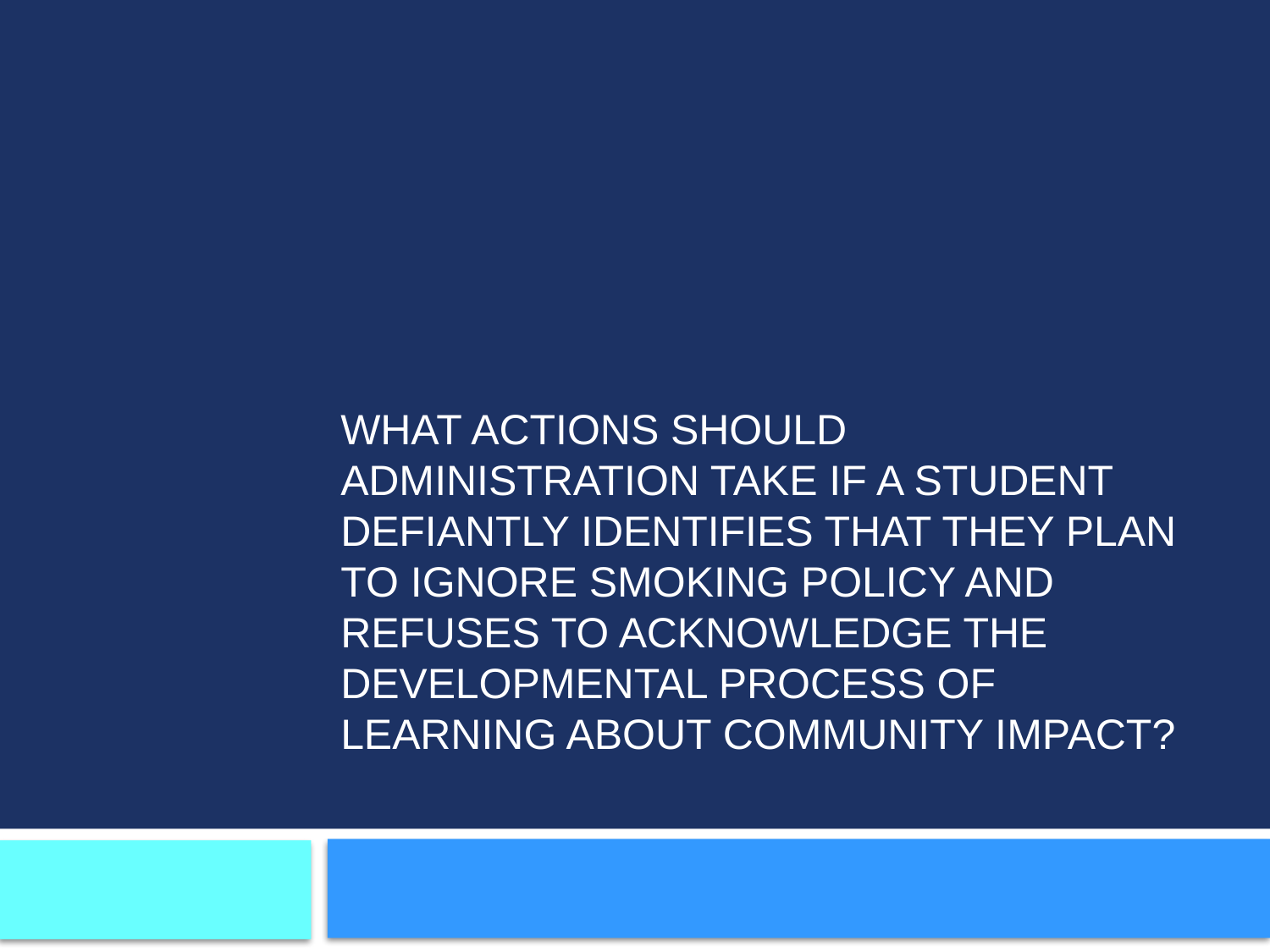

# What actions should administration take if a student defiantly identifies that they plan to ignore smoking policy and refuses to acknowledge the developmental process of learning about community impact?